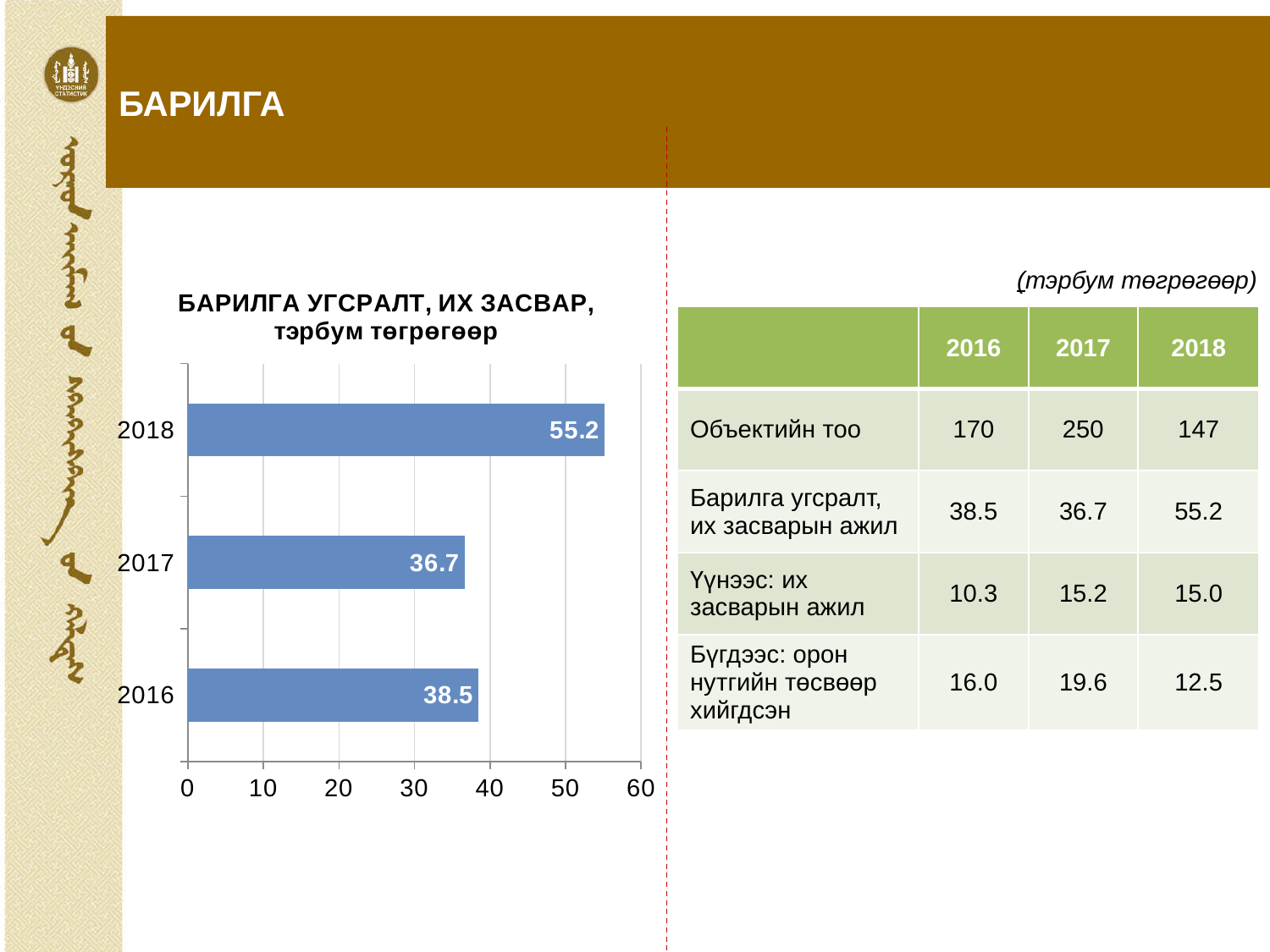

# БАРИЛГА
(тэрбум төгрөгөөр)

### Chart: БАРИЛГА УГСРАЛТ, ИХ ЗАСВАР, тэрбум төгрөгөөр

| Category | Series 1 |
|---|---|
| 2016 | 38.5 |
| 2017 | 36.7 |
| 2018 | 55.2 |
|  | 2016 | 2017 | 2018 |
| --- | --- | --- | --- |
| Объектийн тоо | 170 | 250 | 147 |
| Барилга угсралт, их засварын ажил | 38.5 | 36.7 | 55.2 |
| Үүнээс: их засварын ажил | 10.3 | 15.2 | 15.0 |
| Бүгдээс: орон нутгийн төсвөөр хийгдсэн | 16.0 | 19.6 | 12.5 |